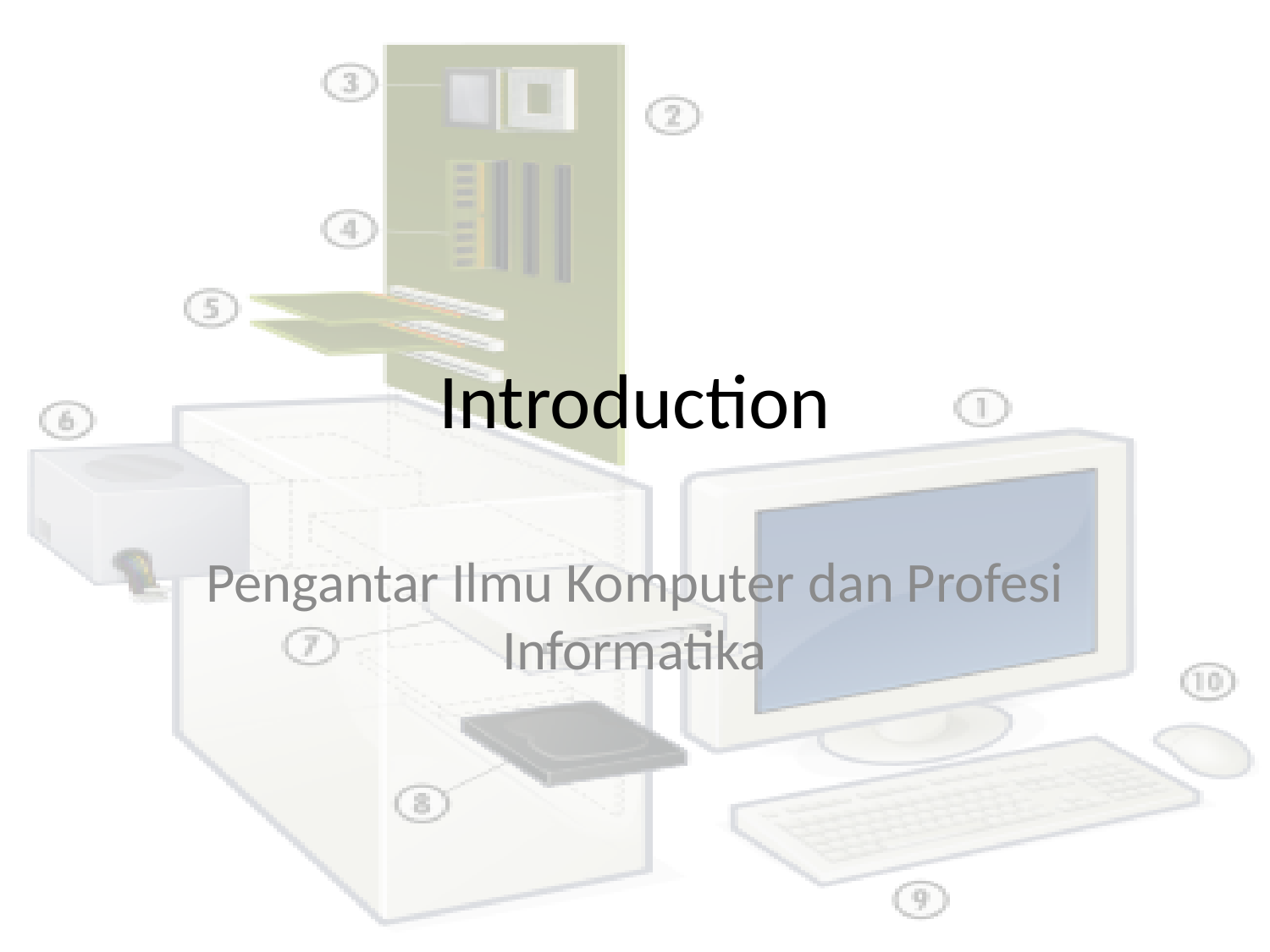

# Introduction
Pengantar Ilmu Komputer dan Profesi Informatika